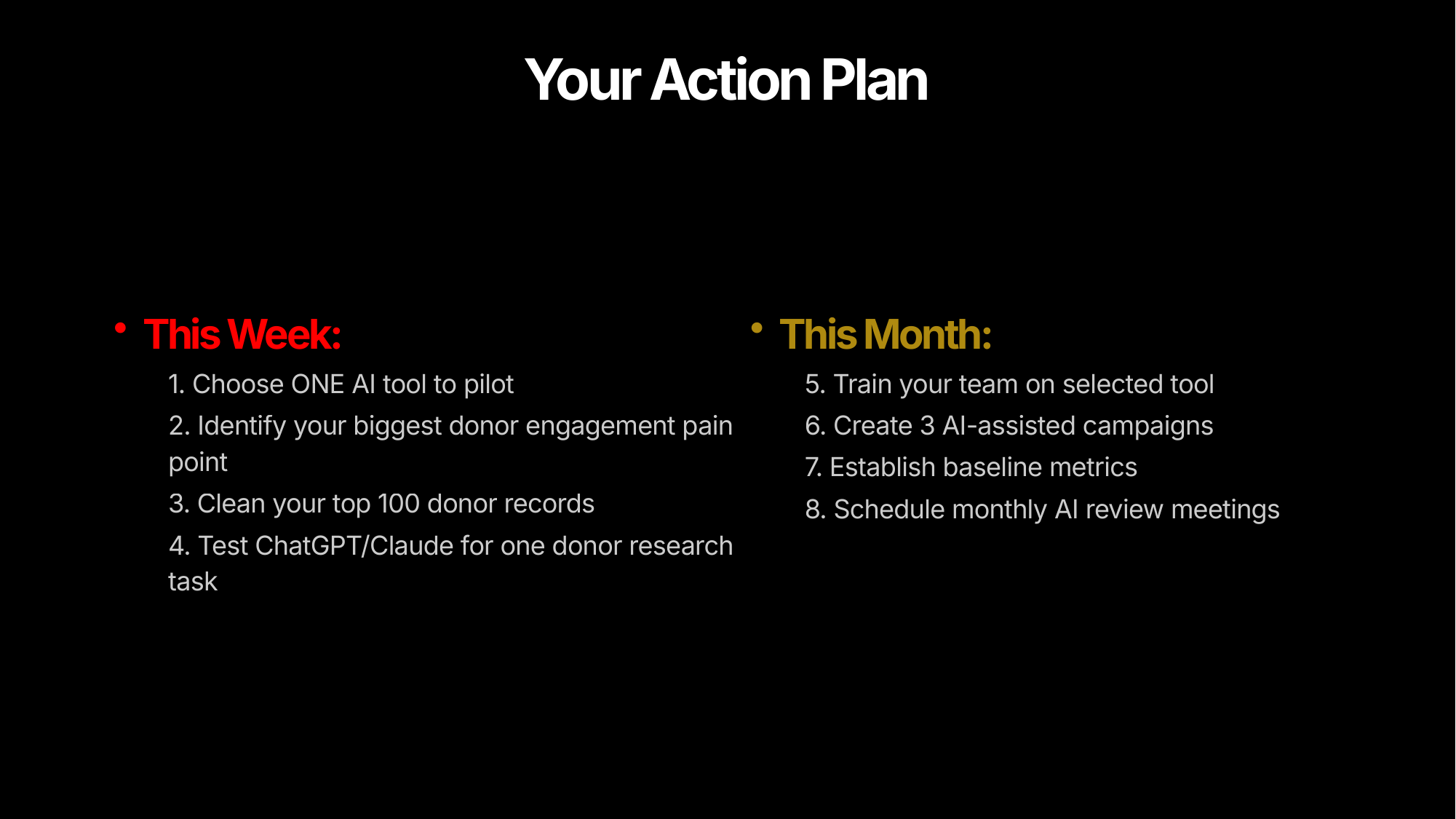

Your Action Plan
This Week:
1. Choose ONE AI tool to pilot
2. Identify your biggest donor engagement pain point
3. Clean your top 100 donor records
4. Test ChatGPT/Claude for one donor research task
This Month:
5. Train your team on selected tool
6. Create 3 AI-assisted campaigns
7. Establish baseline metrics
8. Schedule monthly AI review meetings

28